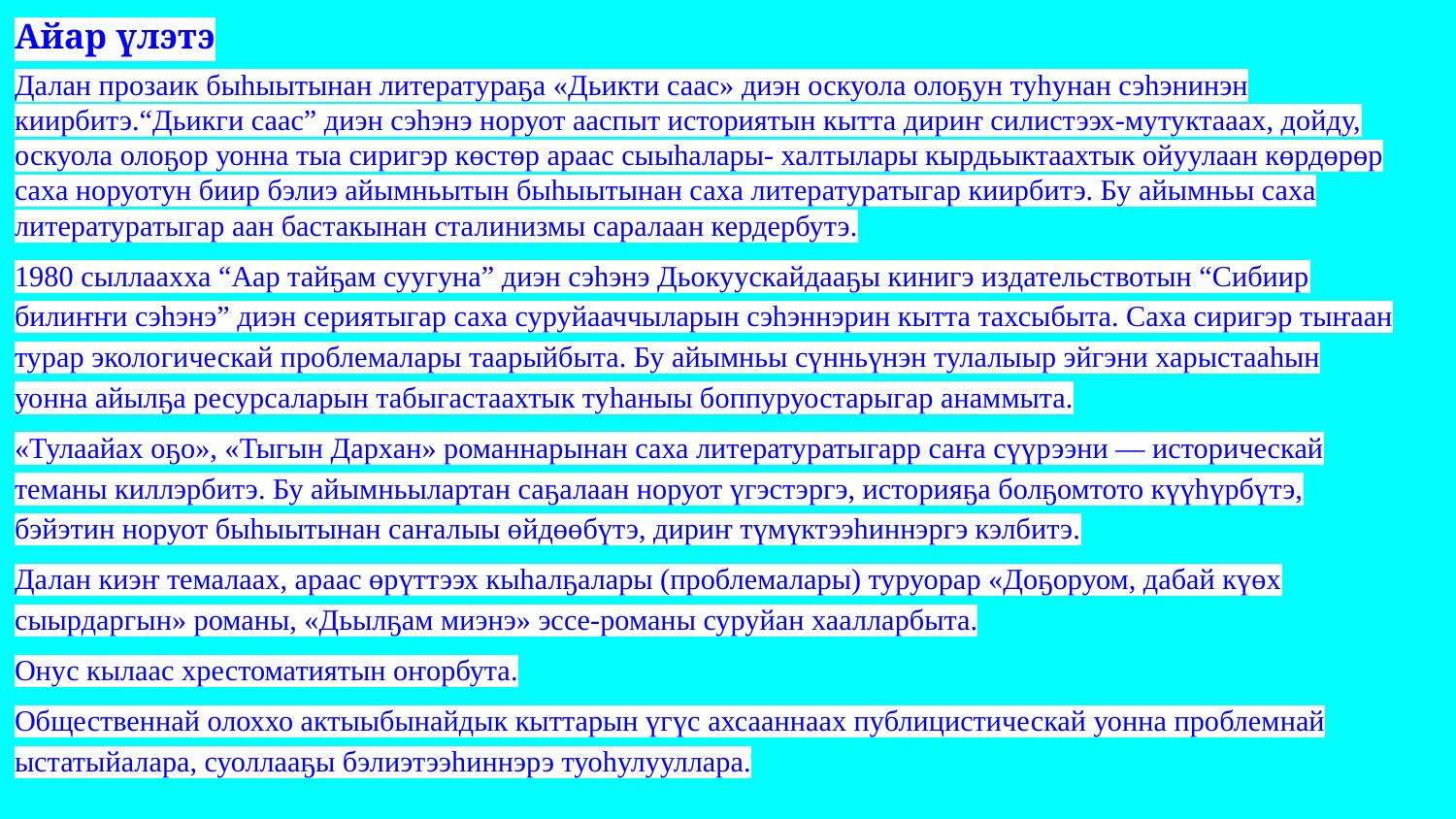

Айар үлэтэ
Далан прозаик быһыытынан литератураҕа «Дьикти саас» диэн оскуола олоҕун туһунан сэһэнинэн киирбитэ.“Дьикги саас” диэн сэһэнэ норуот ааспыт историятын кытта дириҥ силистээх-мутуктааах, дойду, оскуола олоҕор уонна тыа сиригэр көстөр араас сыыһалары- халтылары кырдьыктаахтык ойуулаан көрдөрөр саха норуотун биир бэлиэ айымньытын быһыытынан саха литературатыгар киирбитэ. Бу айымньы саха литературатыгар аан бастакынан ста­линизмы саралаан кердербутэ.
1980 сыллаахха “Аар тайҕам суугуна” диэн сэһэнэ Дьокуускайдааҕы кинигэ издательствотын “Сибиир билиҥҥи сэһэнэ” диэн сериятыгар саха суруйааччыларын сэһэннэрин кытта тахсыбыта. Саха сиригэр тыҥаан турар экологическай проблемалары таарыйбыта. Бу айымньы сүнньүнэн тулалыыр эйгэни харыстааһын уонна айылҕа ресурсаларын табыгастаахтык туһаныы боппуруостарыгар анаммыта.
«Тулаайах оҕо», «Тыгын Дархан» романнарынан саха литературатыгарр саҥа сүүрээни — историческай теманы киллэрбитэ. Бу айымньылартан саҕалаан норуот үгэстэргэ, историяҕа болҕомтото күүһүрбүтэ, бэйэтин норуот быһыытынан саҥалыы өйдөөбүтэ, дириҥ түмүктээһиннэргэ кэлбитэ.
Далан киэҥ темалаах, араас өрүттээх кыһалҕалары (проблемалары) туруорар «Доҕоруом, дабай күөх сыырдаргын» романы, «Дьылҕам миэнэ» эссе-романы суруйан хаалларбыта.
Онус кылаас хрестоматиятын оҥорбута.
Общественнай олоххо актыыбынайдык кыттарын үгүс ахсааннаах публицистическай уонна проблемнай ыстатыйалара, суоллааҕы бэлиэтээһиннэрэ туоһулууллара.